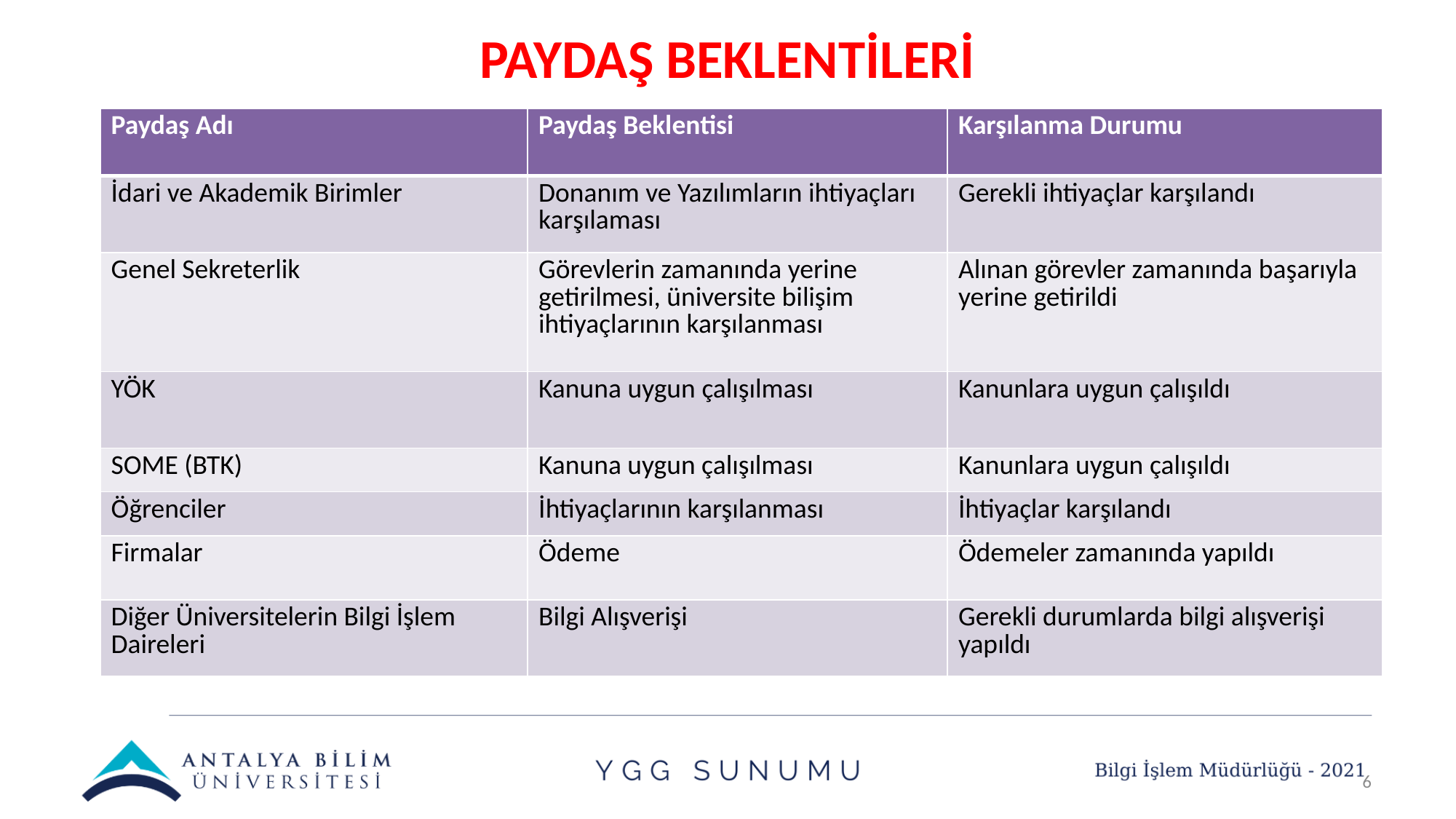

PAYDAŞ BEKLENTİLERİ
| Paydaş Adı | Paydaş Beklentisi | Karşılanma Durumu |
| --- | --- | --- |
| İdari ve Akademik Birimler | Donanım ve Yazılımların ihtiyaçları karşılaması | Gerekli ihtiyaçlar karşılandı |
| Genel Sekreterlik | Görevlerin zamanında yerine getirilmesi, üniversite bilişim ihtiyaçlarının karşılanması | Alınan görevler zamanında başarıyla yerine getirildi |
| YÖK | Kanuna uygun çalışılması | Kanunlara uygun çalışıldı |
| SOME (BTK) | Kanuna uygun çalışılması | Kanunlara uygun çalışıldı |
| Öğrenciler | İhtiyaçlarının karşılanması | İhtiyaçlar karşılandı |
| Firmalar | Ödeme | Ödemeler zamanında yapıldı |
| Diğer Üniversitelerin Bilgi İşlem Daireleri | Bilgi Alışverişi | Gerekli durumlarda bilgi alışverişi yapıldı |
6